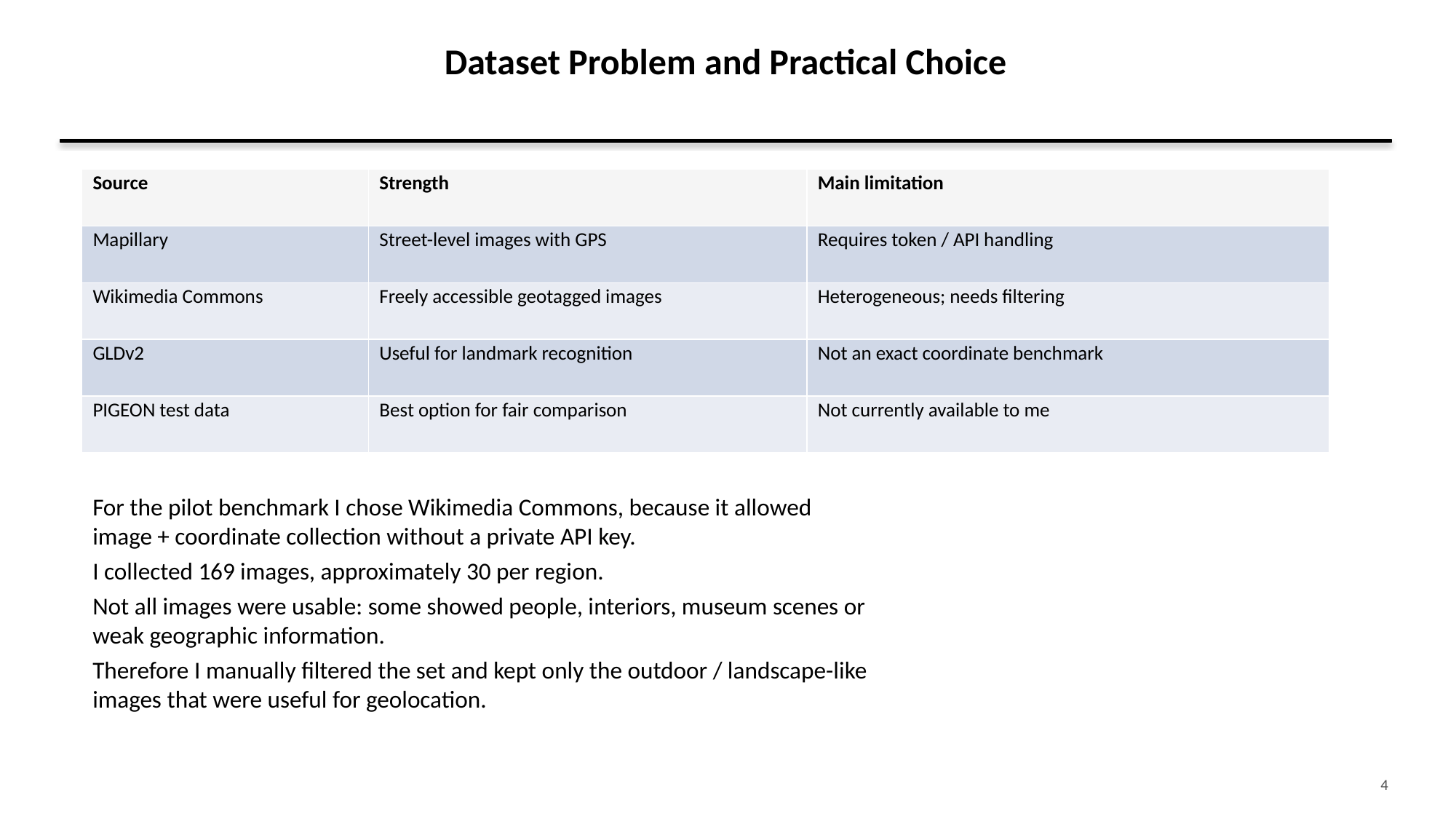

Dataset Problem and Practical Choice

| Source | Strength | Main limitation |
| --- | --- | --- |
| Mapillary | Street-level images with GPS | Requires token / API handling |
| Wikimedia Commons | Freely accessible geotagged images | Heterogeneous; needs filtering |
| GLDv2 | Useful for landmark recognition | Not an exact coordinate benchmark |
| PIGEON test data | Best option for fair comparison | Not currently available to me |
For the pilot benchmark I chose Wikimedia Commons, because it allowed image + coordinate collection without a private API key.
I collected 169 images, approximately 30 per region.
Not all images were usable: some showed people, interiors, museum scenes or weak geographic information.
Therefore I manually filtered the set and kept only the outdoor / landscape-like images that were useful for geolocation.
4